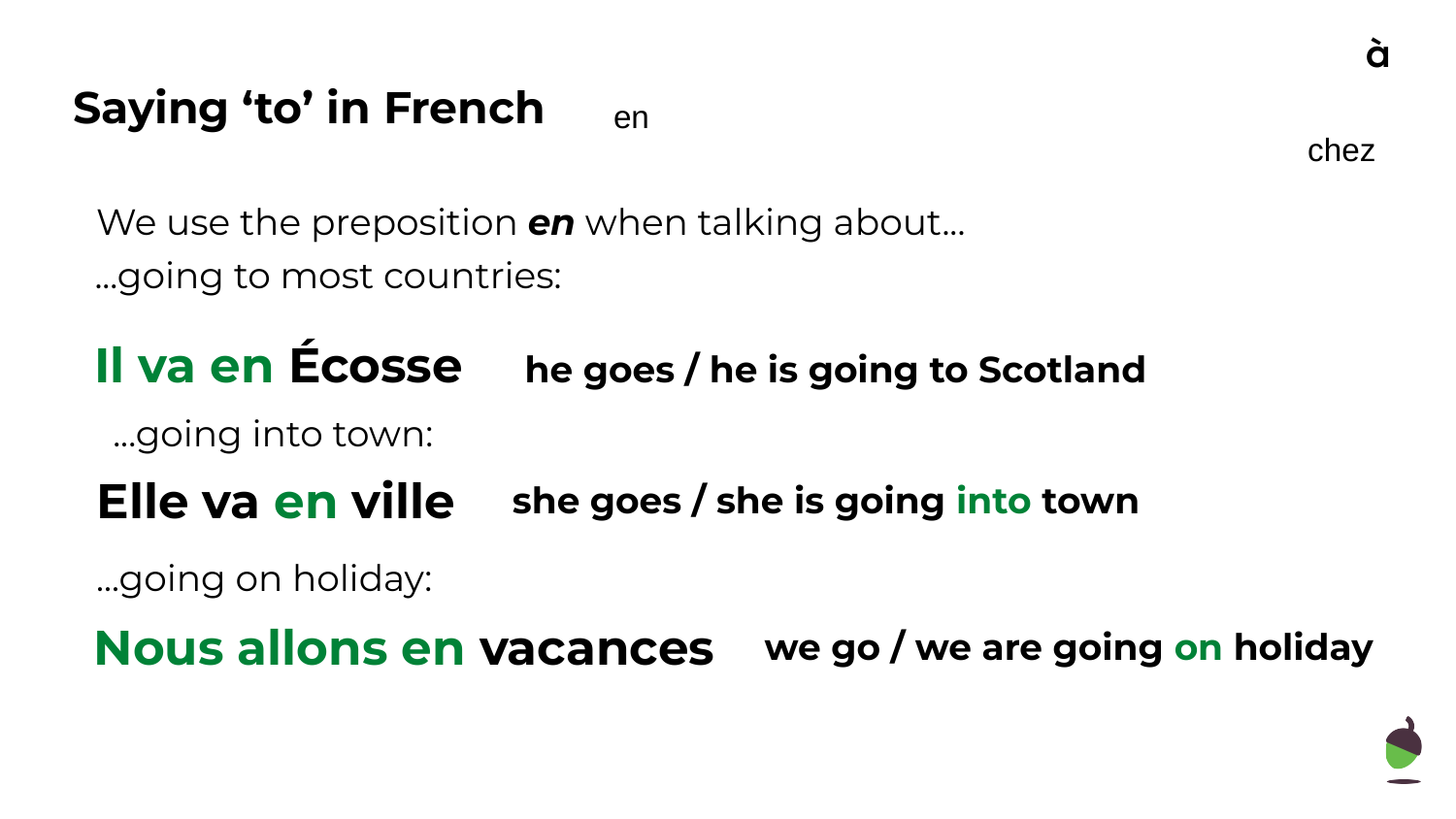

à
# Saying ‘to’ in French
en
chez
We use the preposition en when talking about...
...going to most countries:

Il va en Écosse
he goes / he is going to Scotland
...going into town:
Elle va en ville
she goes / she is going into town
...going on holiday:
Nous allons en vacances
we go / we are going on holiday